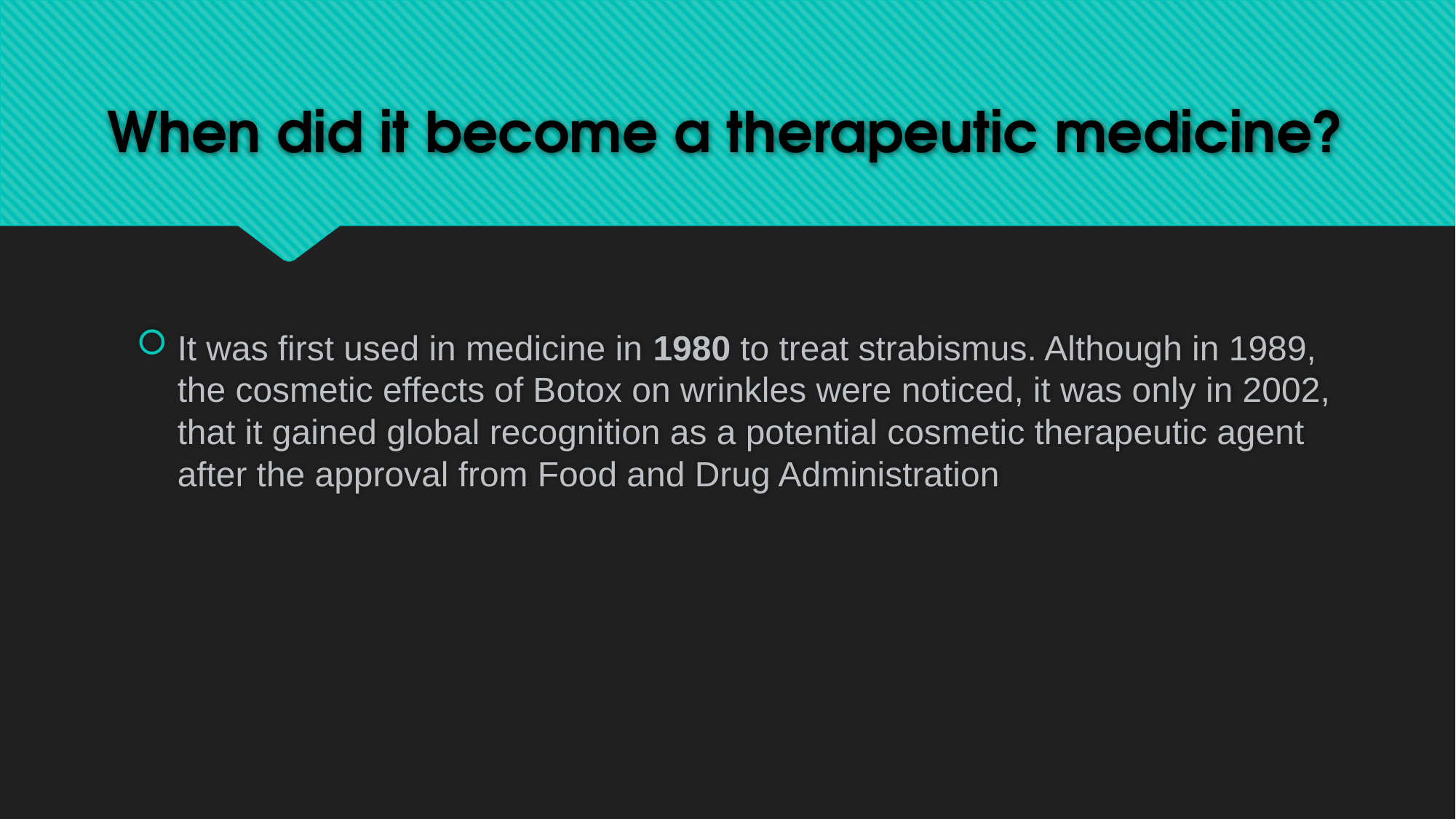

# When did it become a therapeutic medicine?
It was first used in medicine in 1980 to treat strabismus. Although in 1989, the cosmetic effects of Botox on wrinkles were noticed, it was only in 2002, that it gained global recognition as a potential cosmetic therapeutic agent after the approval from Food and Drug Administration